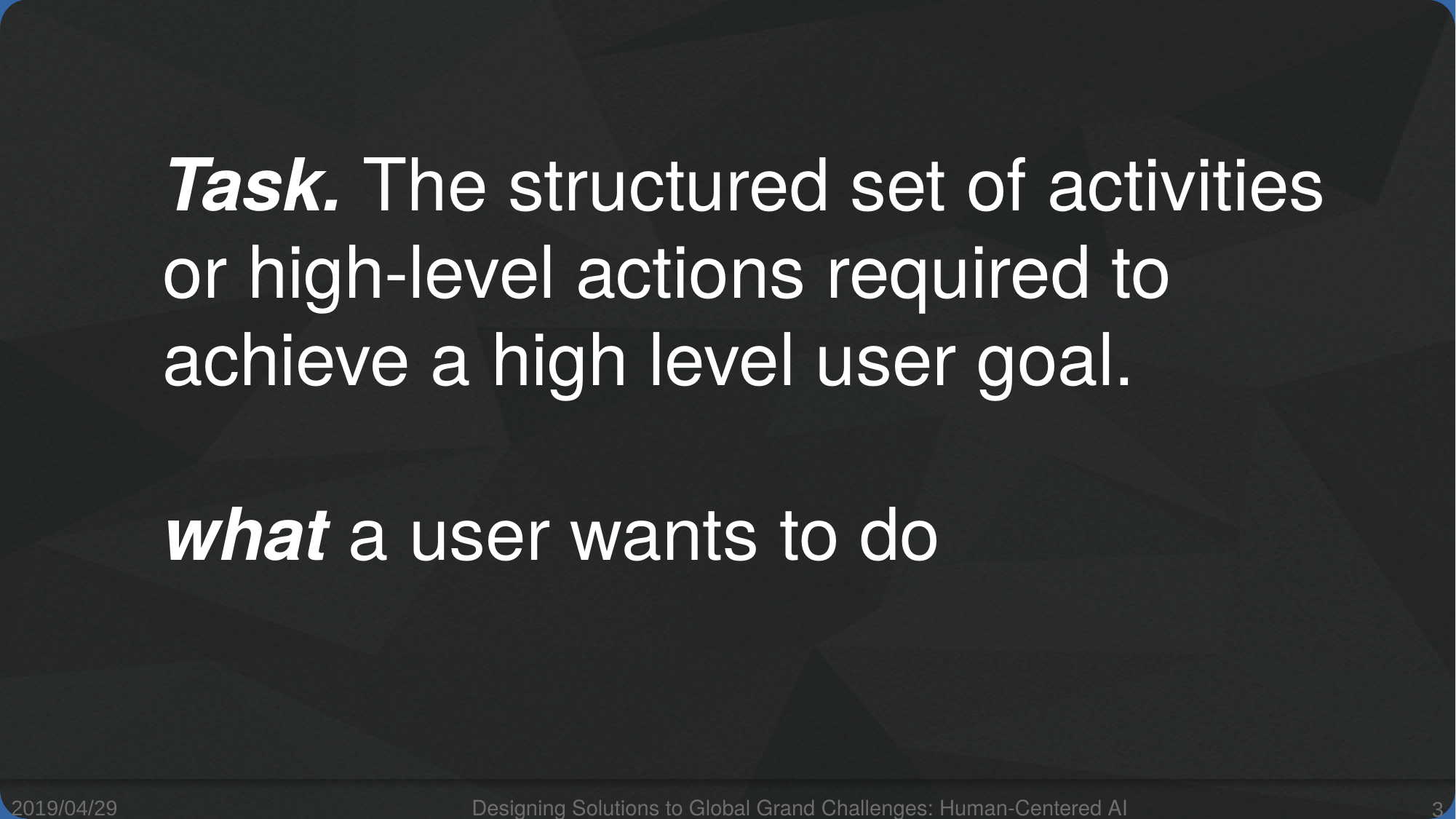

Task. The structured set of activities or high-level actions required to achieve a high level user goal.

what a user wants to do
2019/04/29
Designing Solutions to Global Grand Challenges: Human-Centered AI
3